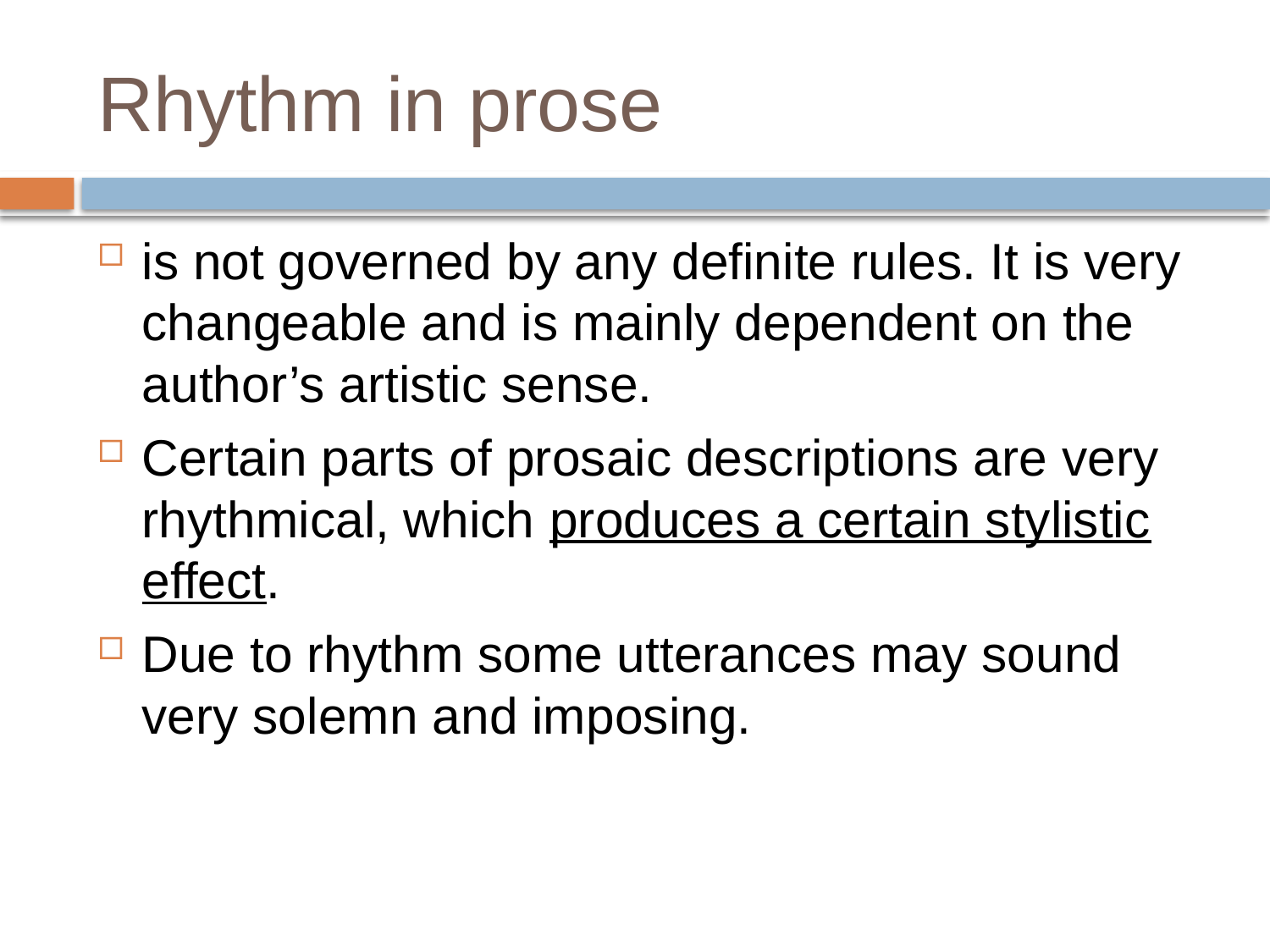

# Rhythm in prose
is not governed by any definite rules. It is very changeable and is mainly dependent on the author’s artistic sense.
Certain parts of prosaic descriptions are very rhythmical, which produces a certain stylistic effect.
Due to rhythm some utterances may sound very solemn and imposing.